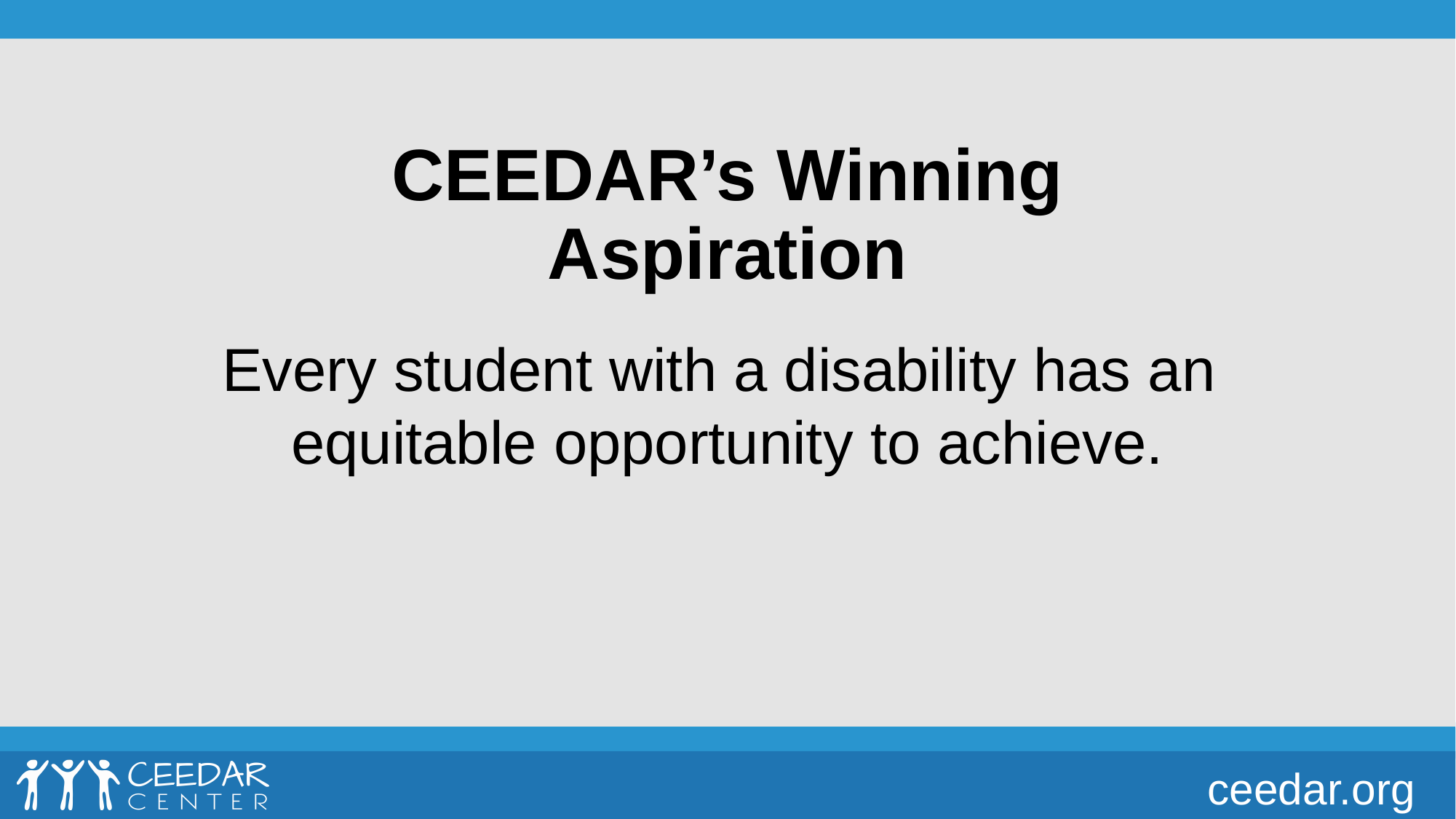

CEEDAR’s Winning Aspiration
Every student with a disability has an
equitable opportunity to achieve.